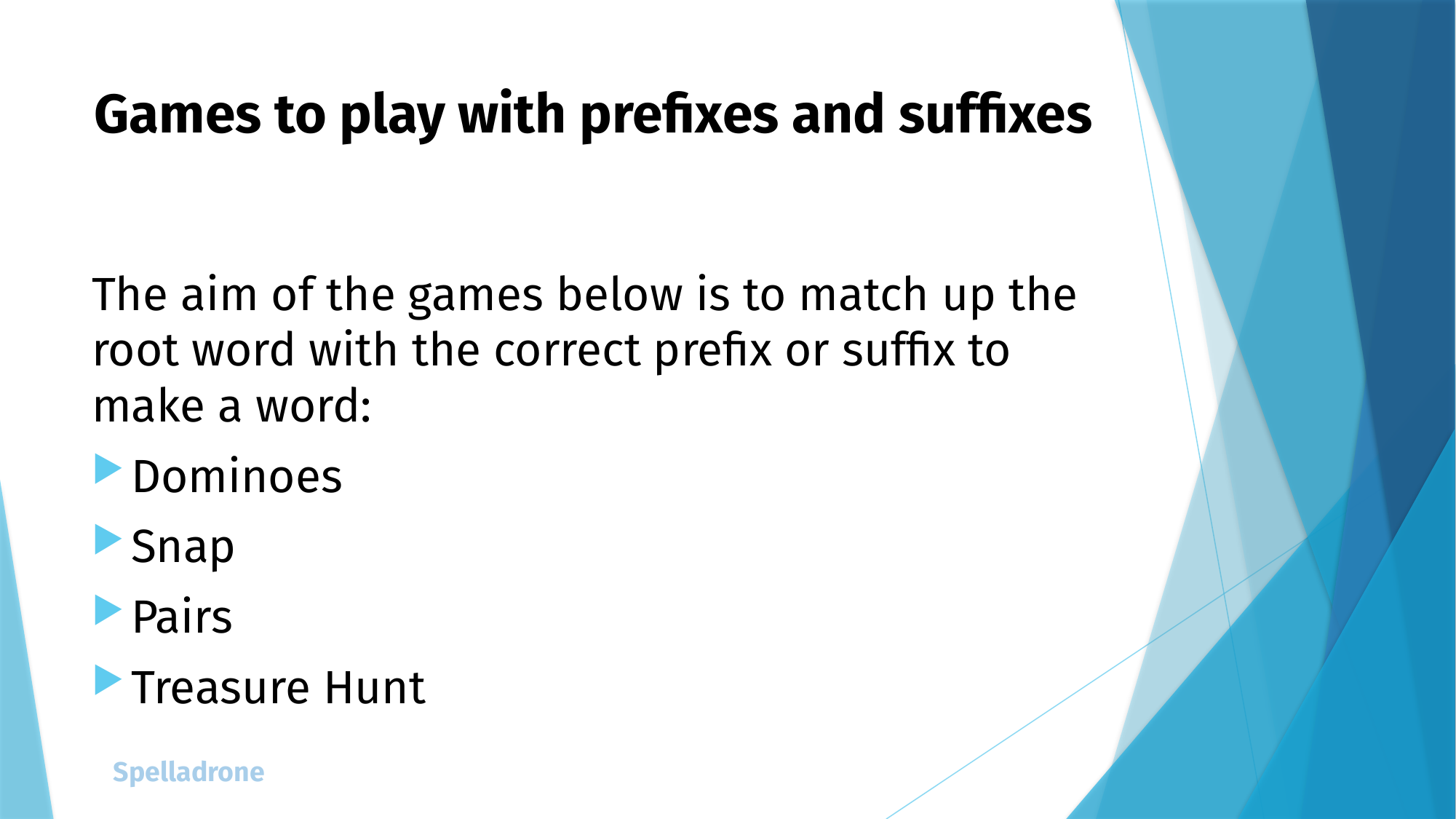

# Games to play with prefixes and suffixes
The aim of the games below is to match up the root word with the correct prefix or suffix to make a word:
Dominoes
Snap
Pairs
Treasure Hunt
Spelladrone